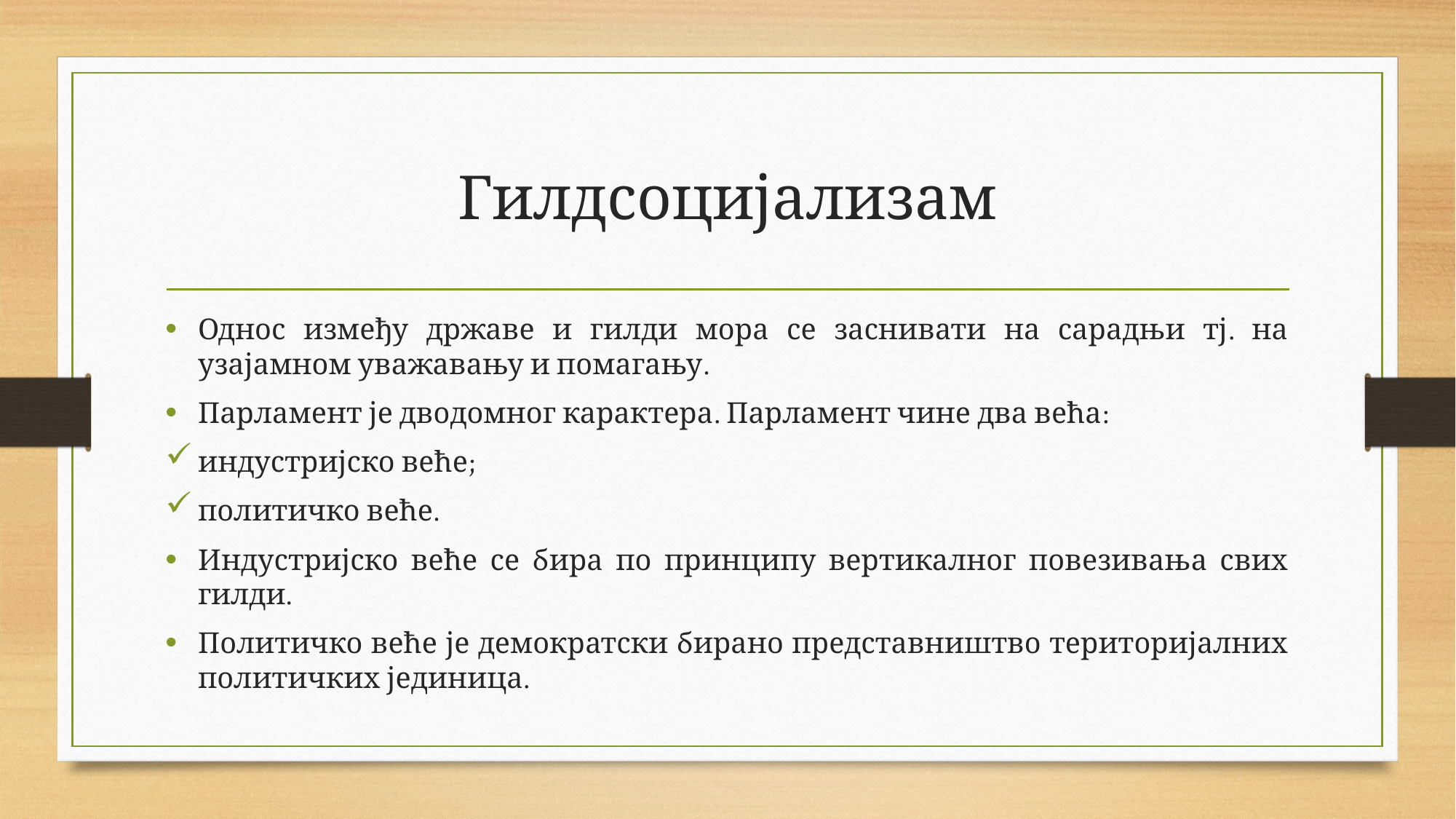

# Гилдсоцијализам
Однос између државе и гилди мора се заснивати на сарадњи тј. на узајамном уважавању и помагању.
Парламент је дводомног карактера. Парламент чине два већа:
индустријско веће;
политичко веће.
Индустријско веће се бира по принципу вертикалног повезивања свих гилди.
Политичко веће је демократски бирано представништво територијалних политичких јединица.